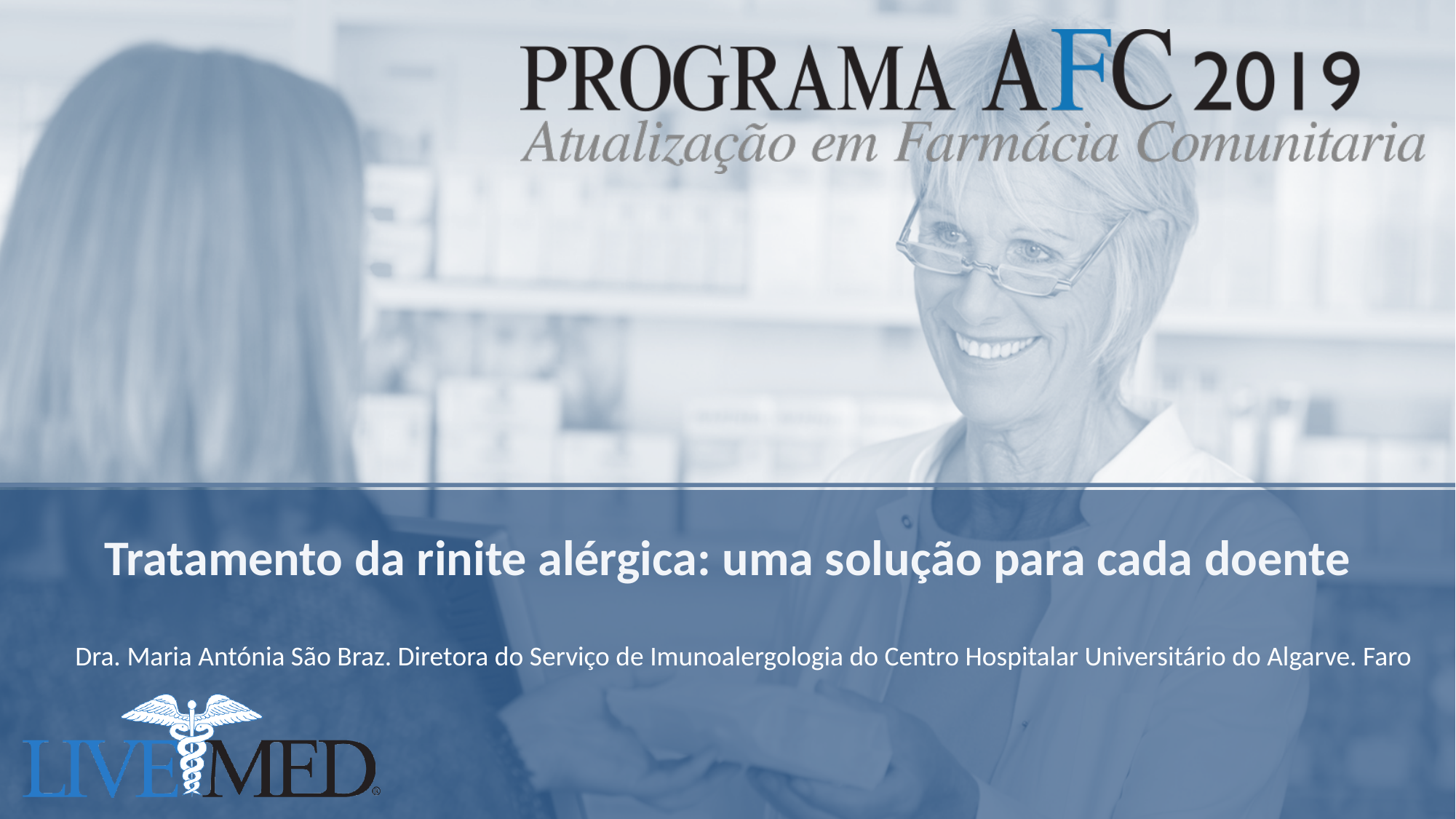

# Tratamento da rinite alérgica: uma solução para cada doente
Dra. Maria Antónia São Braz. Diretora do Serviço de Imunoalergologia do Centro Hospitalar Universitário do Algarve. Faro